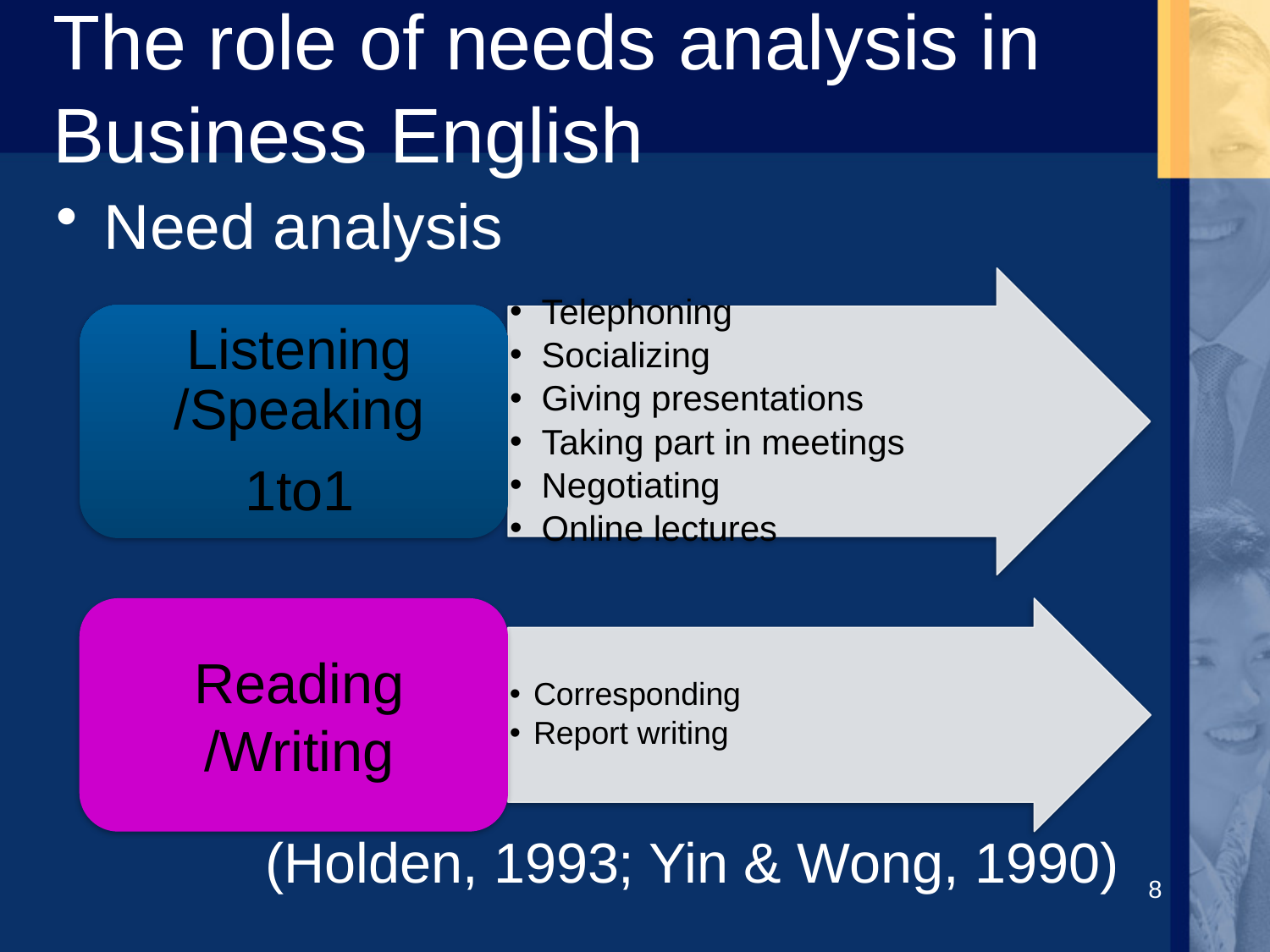

# The role of needs analysis in Business English
Need analysis

(Holden, 1993; Yin & Wong, 1990)
Telephoning
Socializing
Giving presentations
Taking part in meetings
Negotiating
Online lectures
Listening /Speaking
1to1
Corresponding
Report writing
Reading
/Writing
8